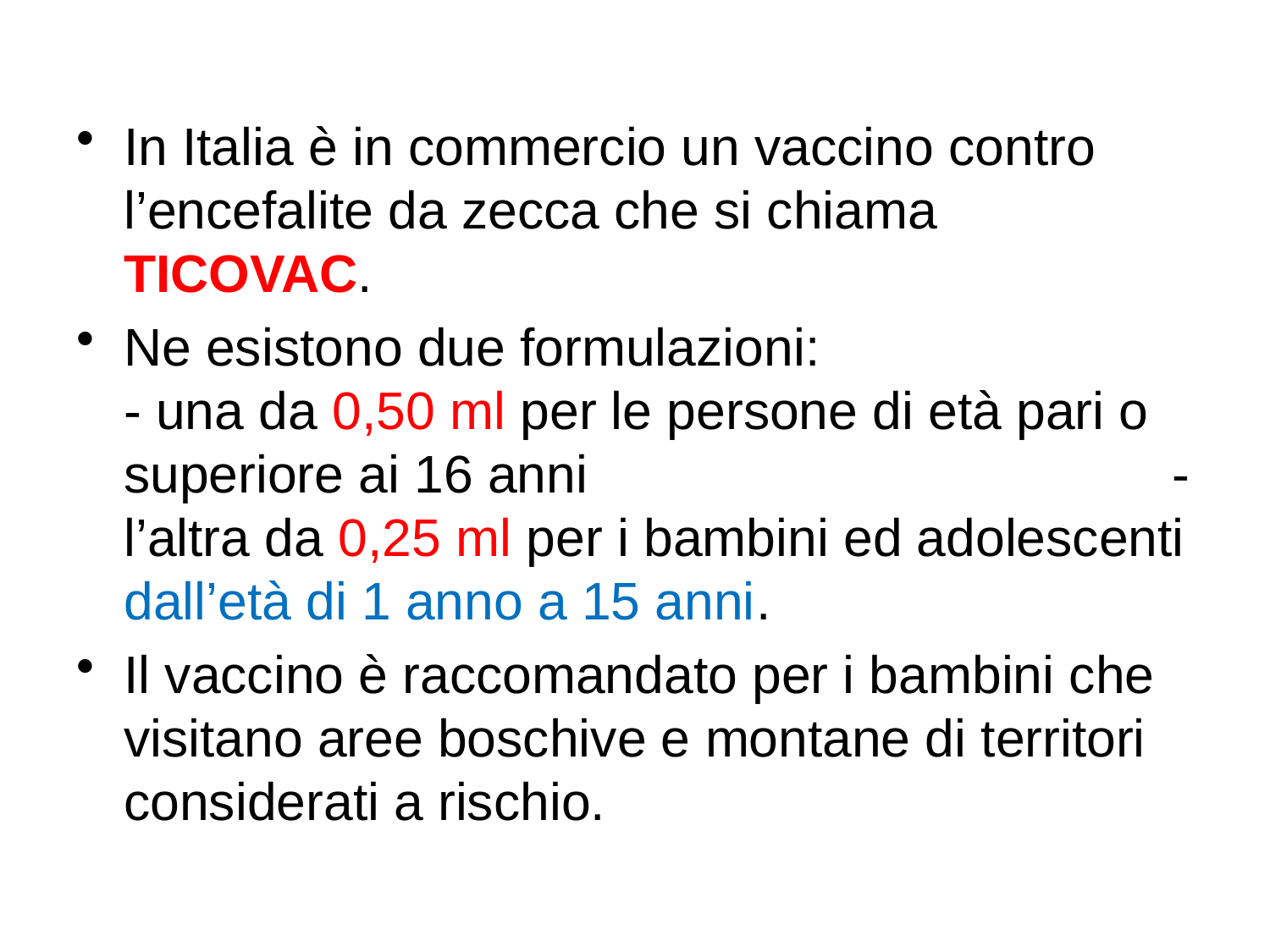

# In Italia è in commercio un vaccino contro l’encefalite da zecca che si chiama TICOVAC.
Ne esistono due formulazioni:                         - una da 0,50 ml per le persone di età pari o superiore ai 16 anni                                        - l’altra da 0,25 ml per i bambini ed adolescenti dall’età di 1 anno a 15 anni.
Il vaccino è raccomandato per i bambini che visitano aree boschive e montane di territori considerati a rischio.